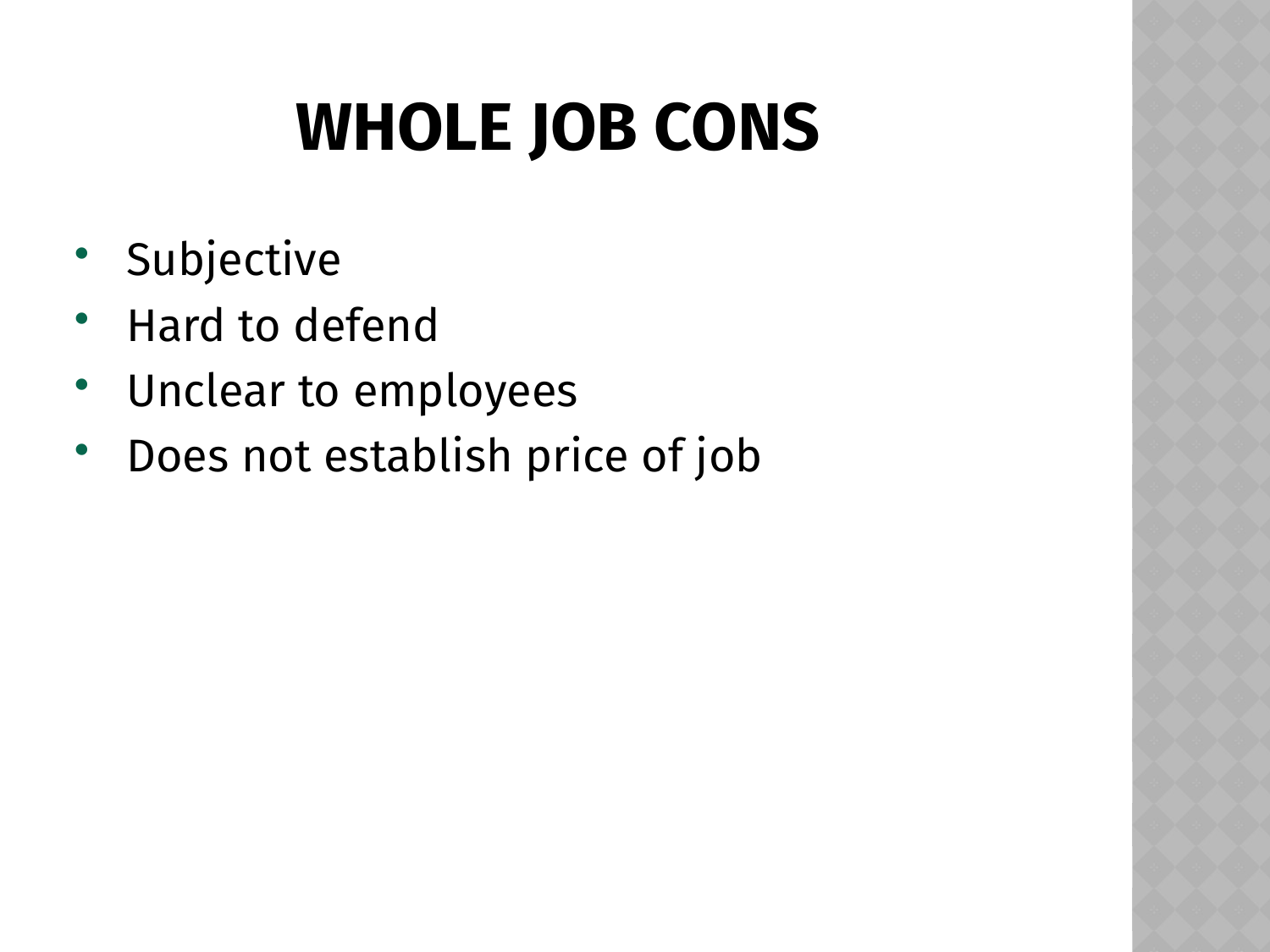

Whole Job Cons
 Subjective
 Hard to defend
 Unclear to employees
 Does not establish price of job